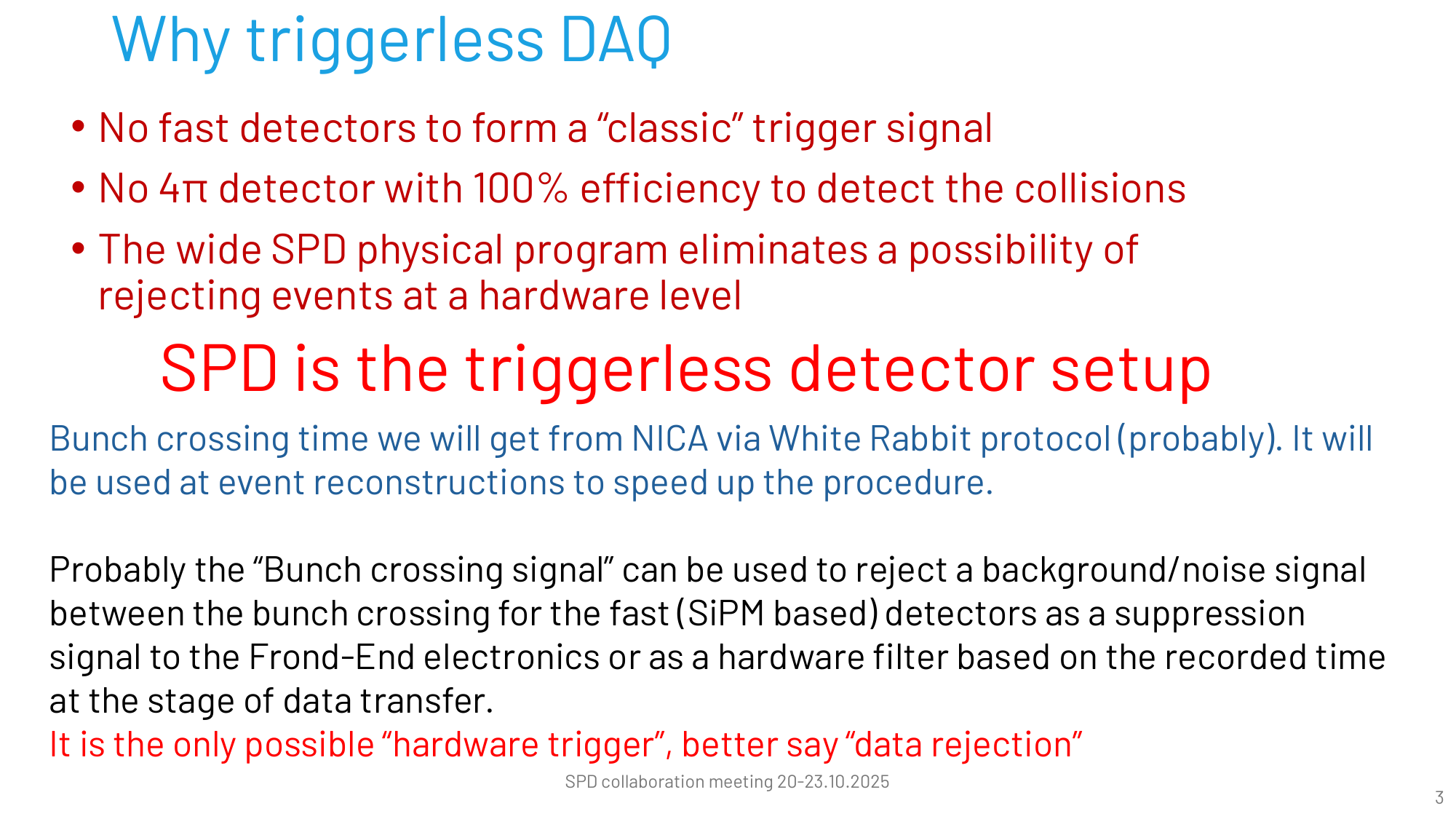

# Why triggerless DAQ
No fast detectors to form a “classic” trigger signal
No 4π detector with 100% efficiency to detect the collisions
The wide SPD physical program eliminates a possibility of rejecting events at a hardware level
SPD is the triggerless detector setup
Bunch crossing time we will get from NICA via White Rabbit protocol (probably). It will be used at event reconstructions to speed up the procedure.

Probably the “Bunch crossing signal” can be used to reject a background/noise signal between the bunch crossing for the fast (SiPM based) detectors as a suppression signal to the Frond-End electronics or as a hardware filter based on the recorded time at the stage of data transfer.
It is the only possible “hardware trigger”, better say “data rejection”

SPD collaboration meeting 20-23.10.2025
3